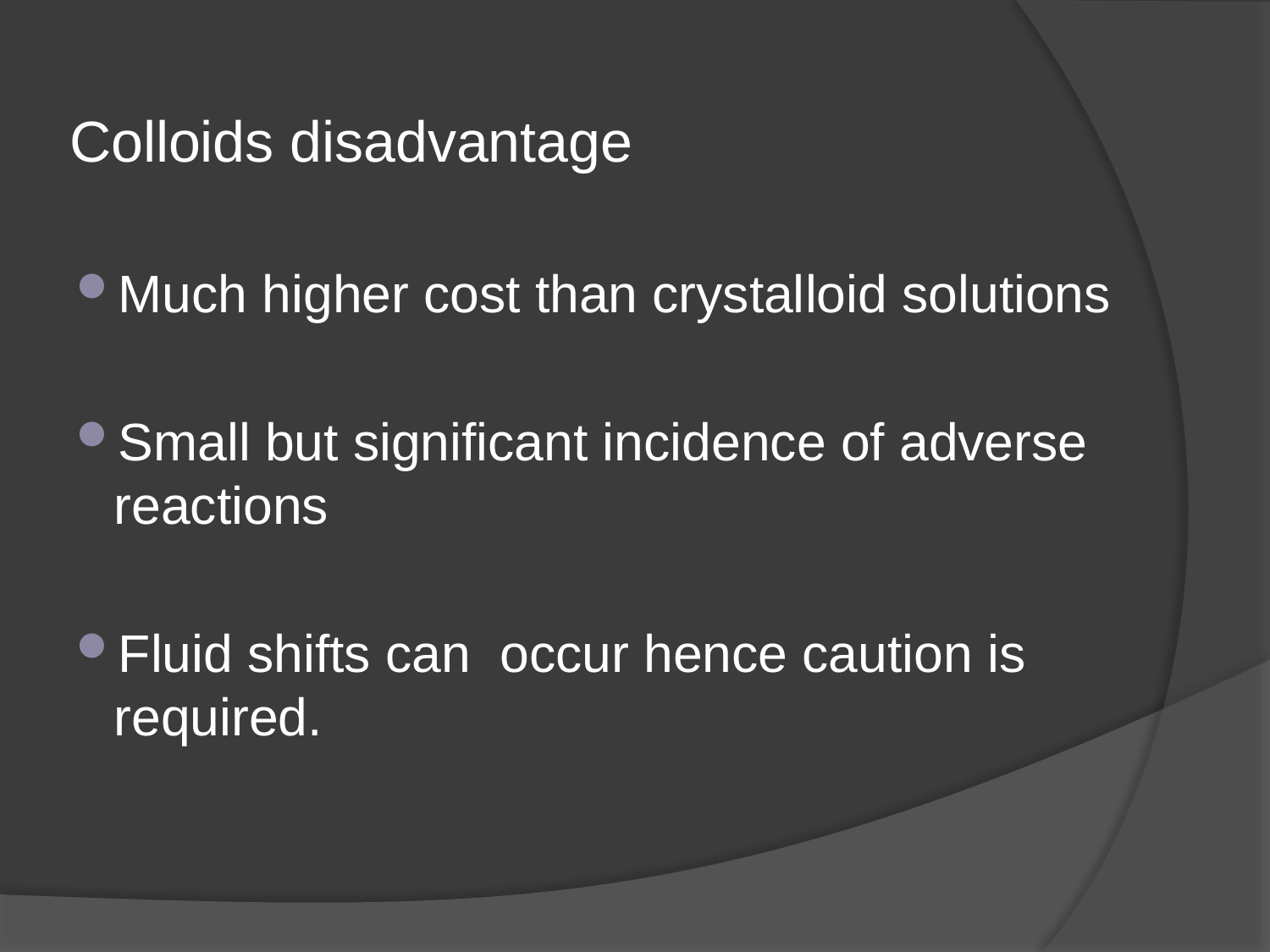

# Colloids disadvantage

Much higher cost than crystalloid solutions

Small but significant incidence of adverse reactions

Fluid shifts can  occur hence caution is required.